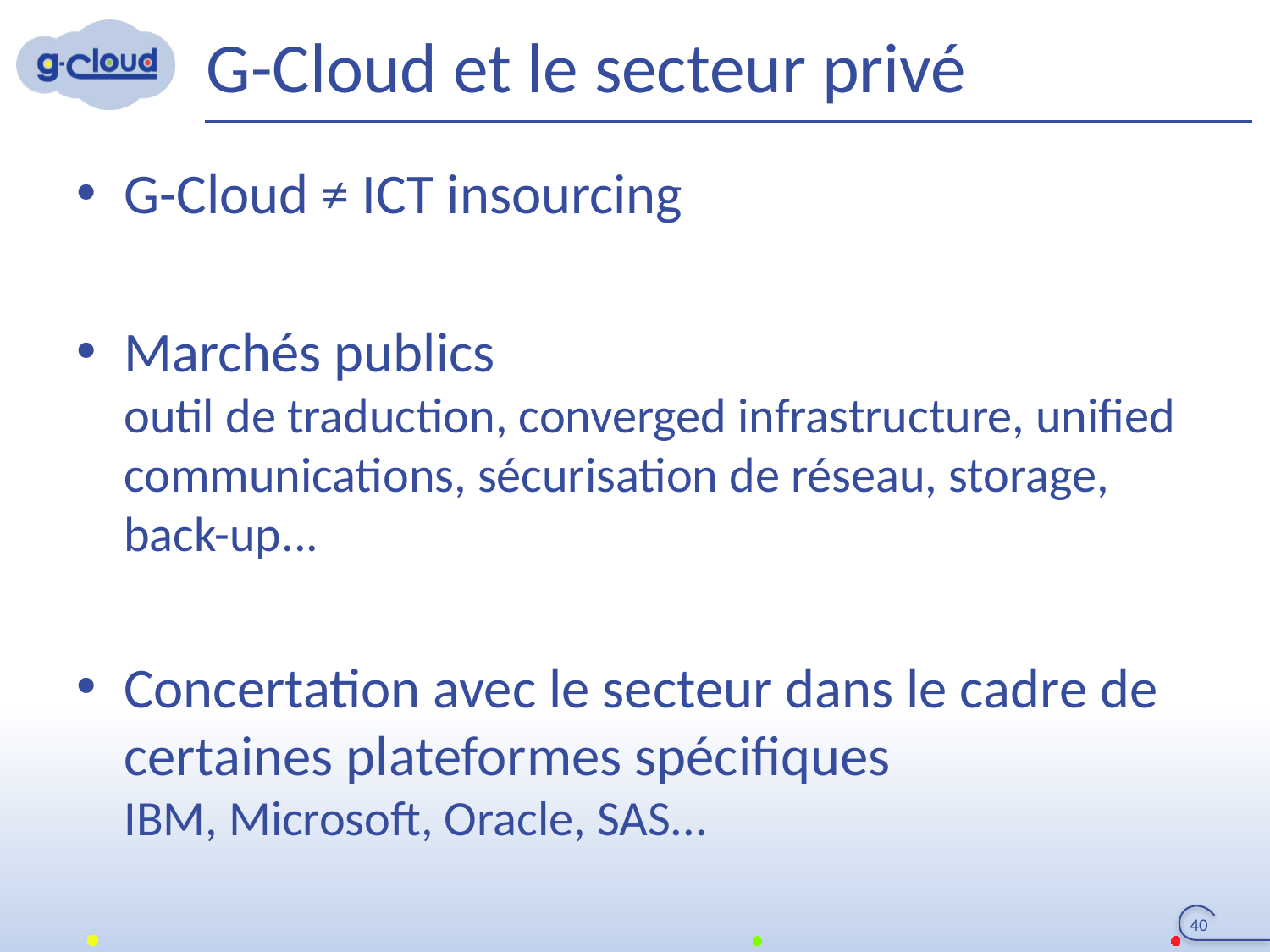

# G-Cloud et le secteur privé
G-Cloud ≠ ICT insourcing

Marchés publics
outil de traduction, converged infrastructure, unified communications, sécurisation de réseau, storage, back-up...

Concertation avec le secteur dans le cadre de certaines plateformes spécifiques
IBM, Microsoft, Oracle, SAS...

40